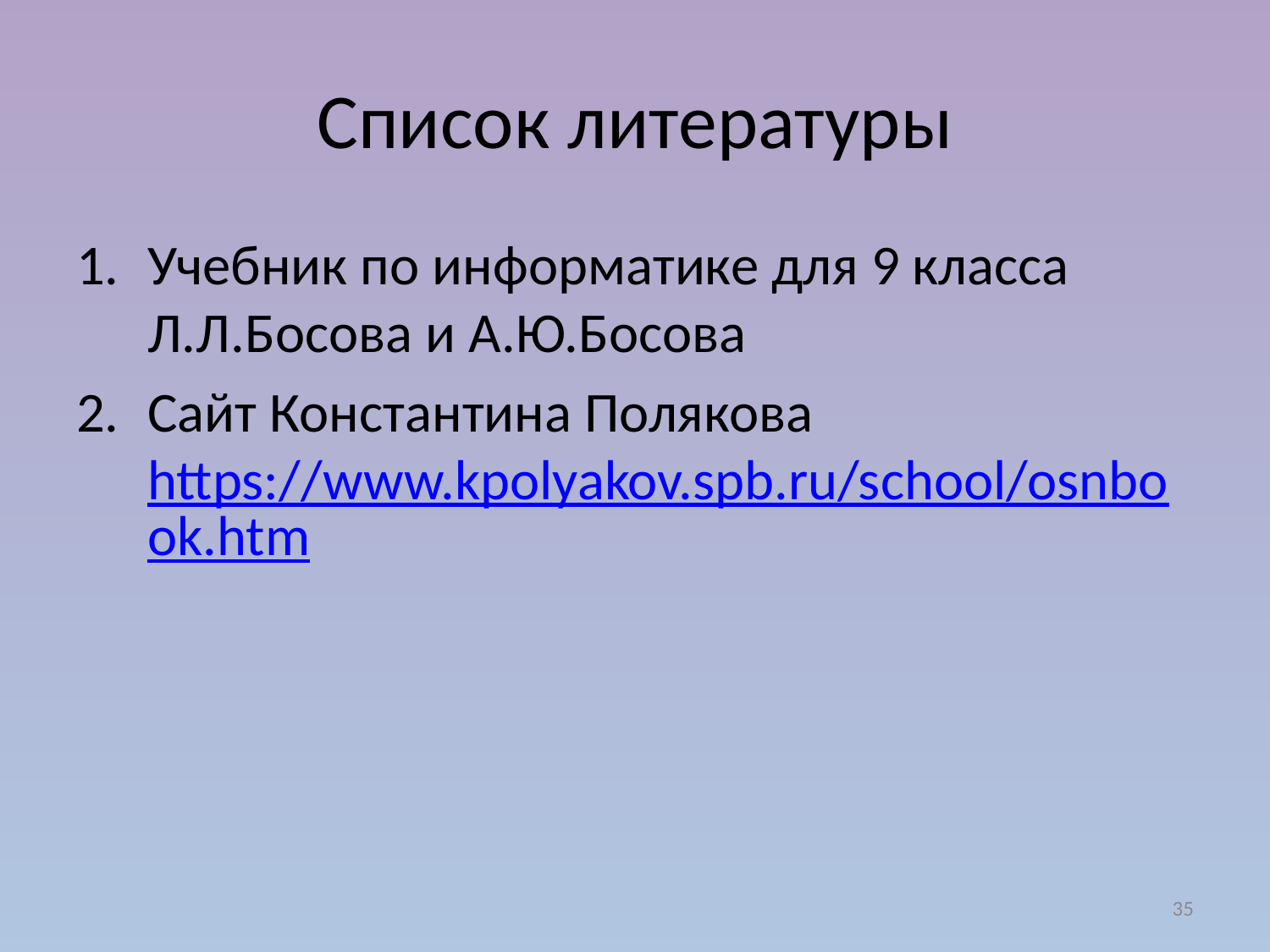

# Список литературы
Учебник по информатике для 9 класса Л.Л.Босова и А.Ю.Босова
Сайт Константина Полякова https://www.kpolyakov.spb.ru/school/osnbook.htm

35